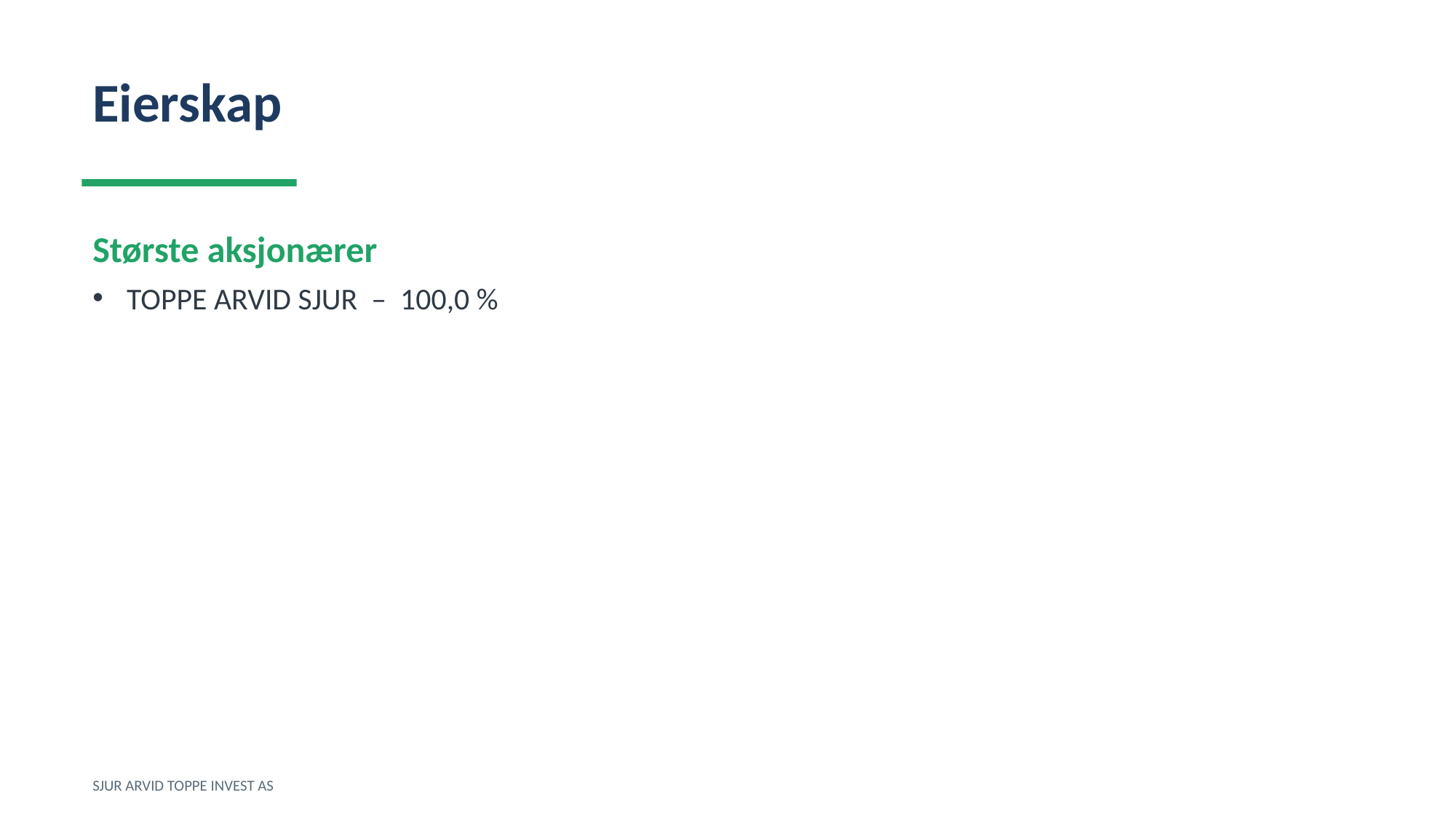

Eierskap

Største aksjonærer
TOPPE ARVID SJUR  –  100,0 %
SJUR ARVID TOPPE INVEST AS